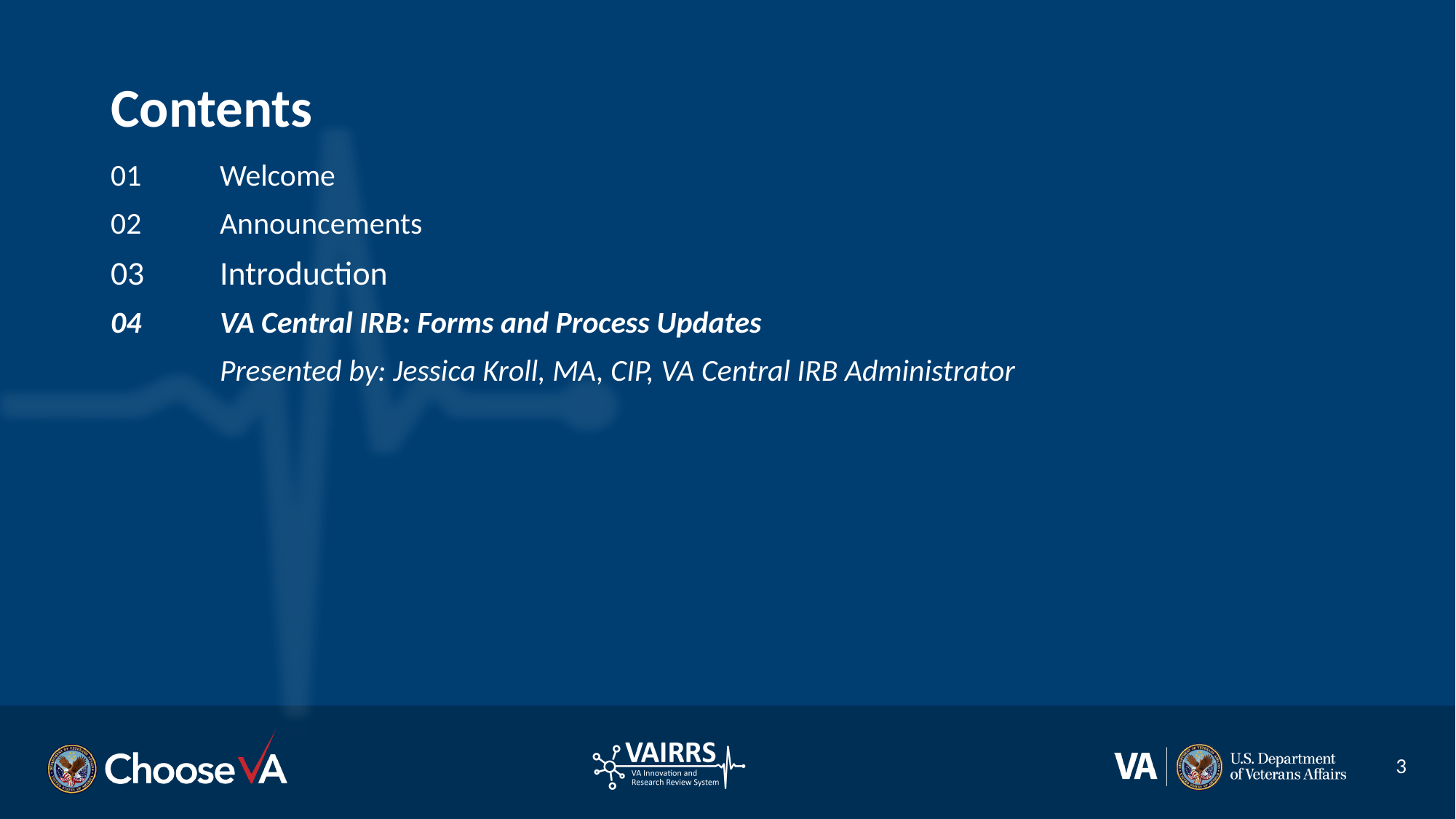

Contents
01	Welcome
02	Announcements
03	Introduction
04	VA Central IRB: Forms and Process Updates
	Presented by: Jessica Kroll, MA, CIP, VA Central IRB Administrator